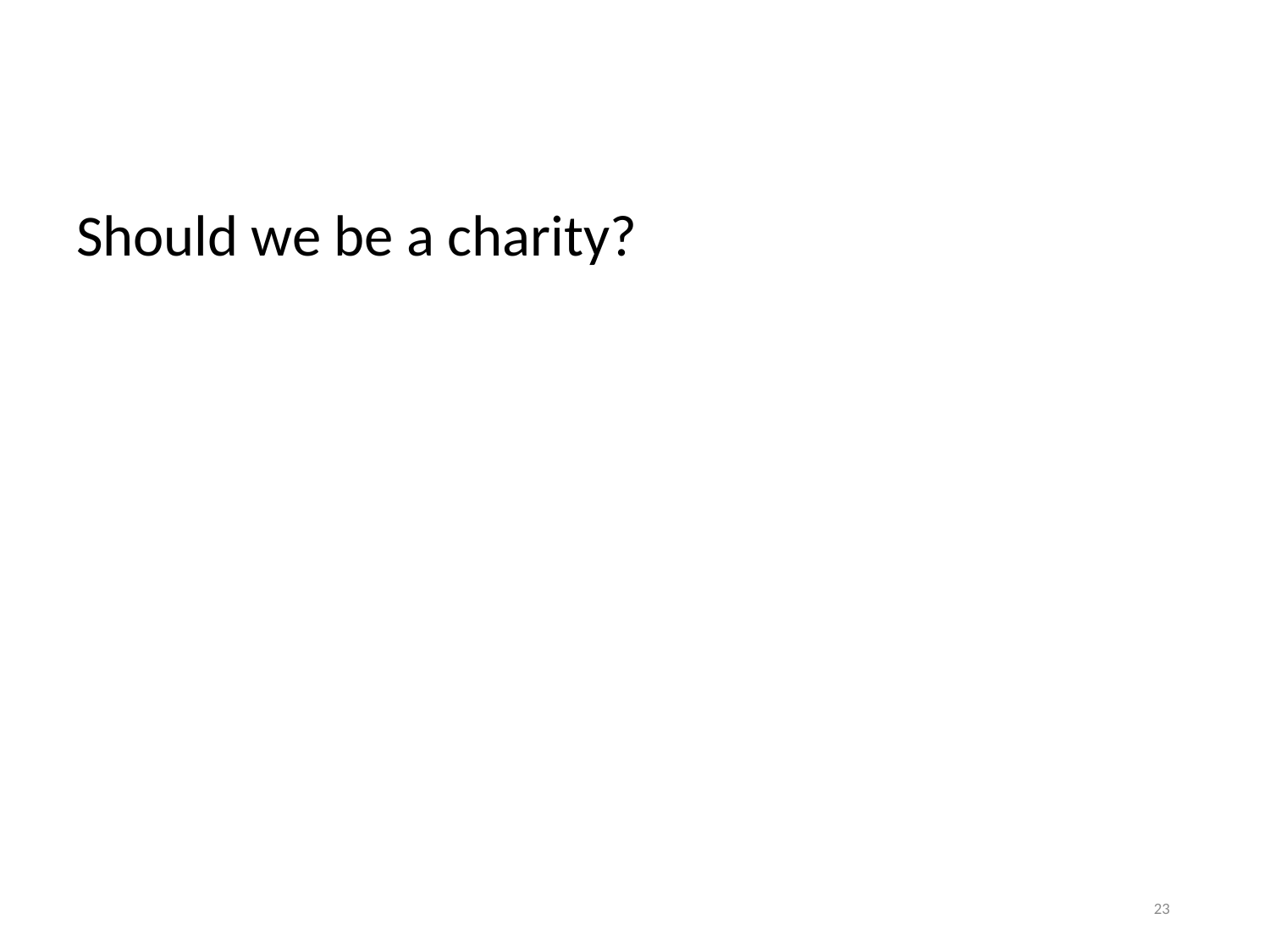

# Should we be a charity?
23